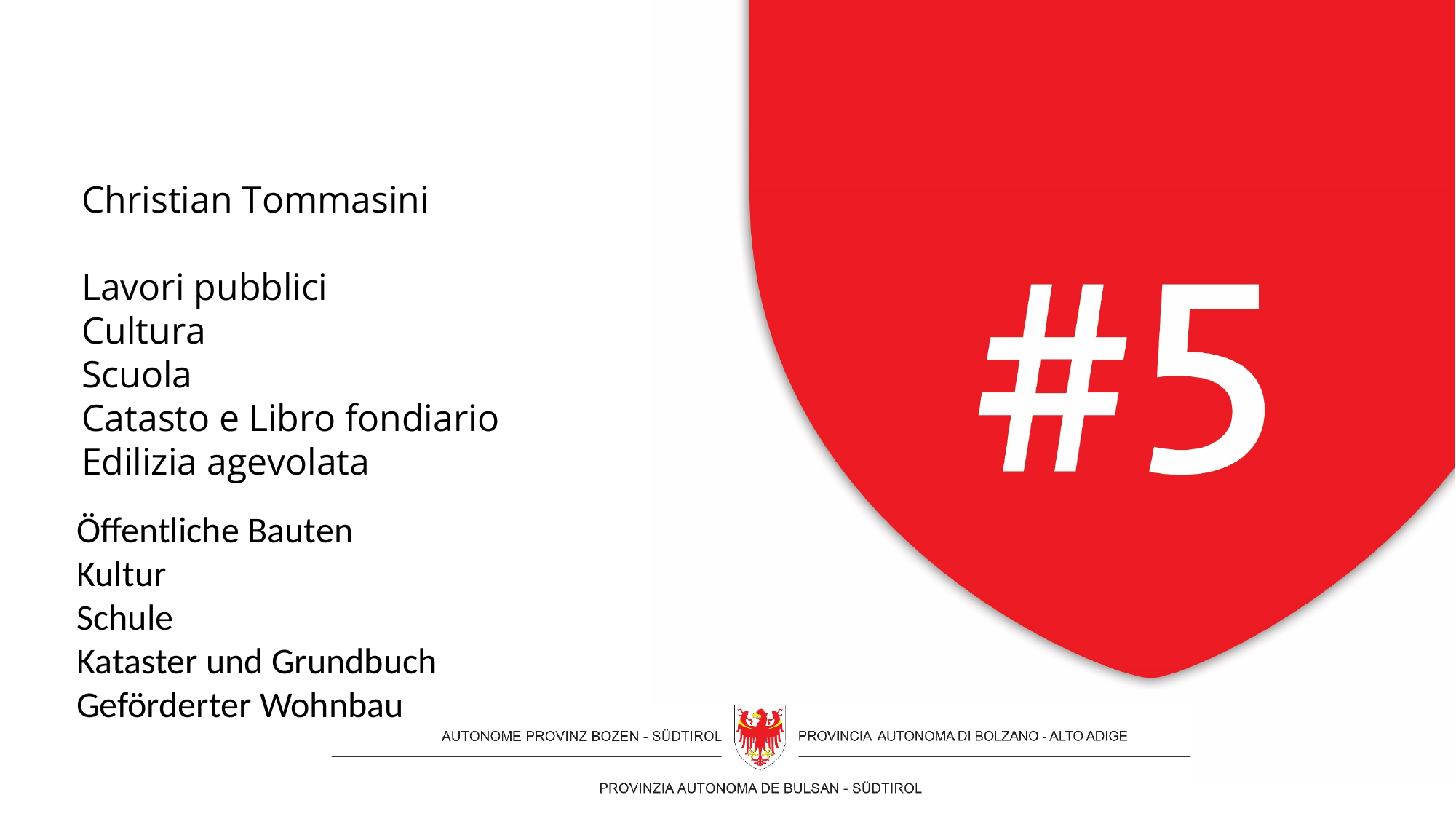

Öffentliche Bauten
Kultur
Schule
Kataster und Grundbuch
Geförderter Wohnbau